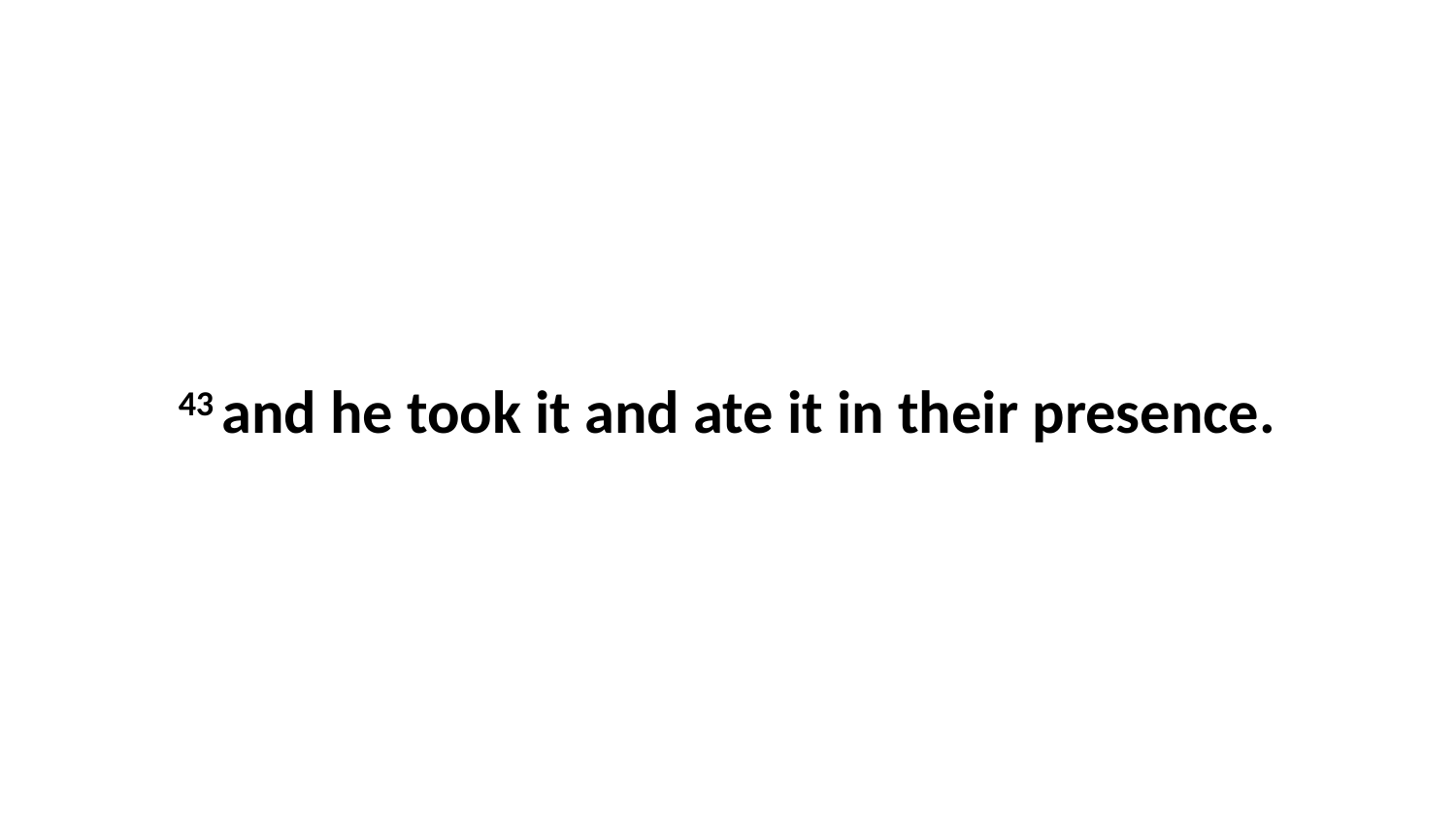

43 and he took it and ate it in their presence.